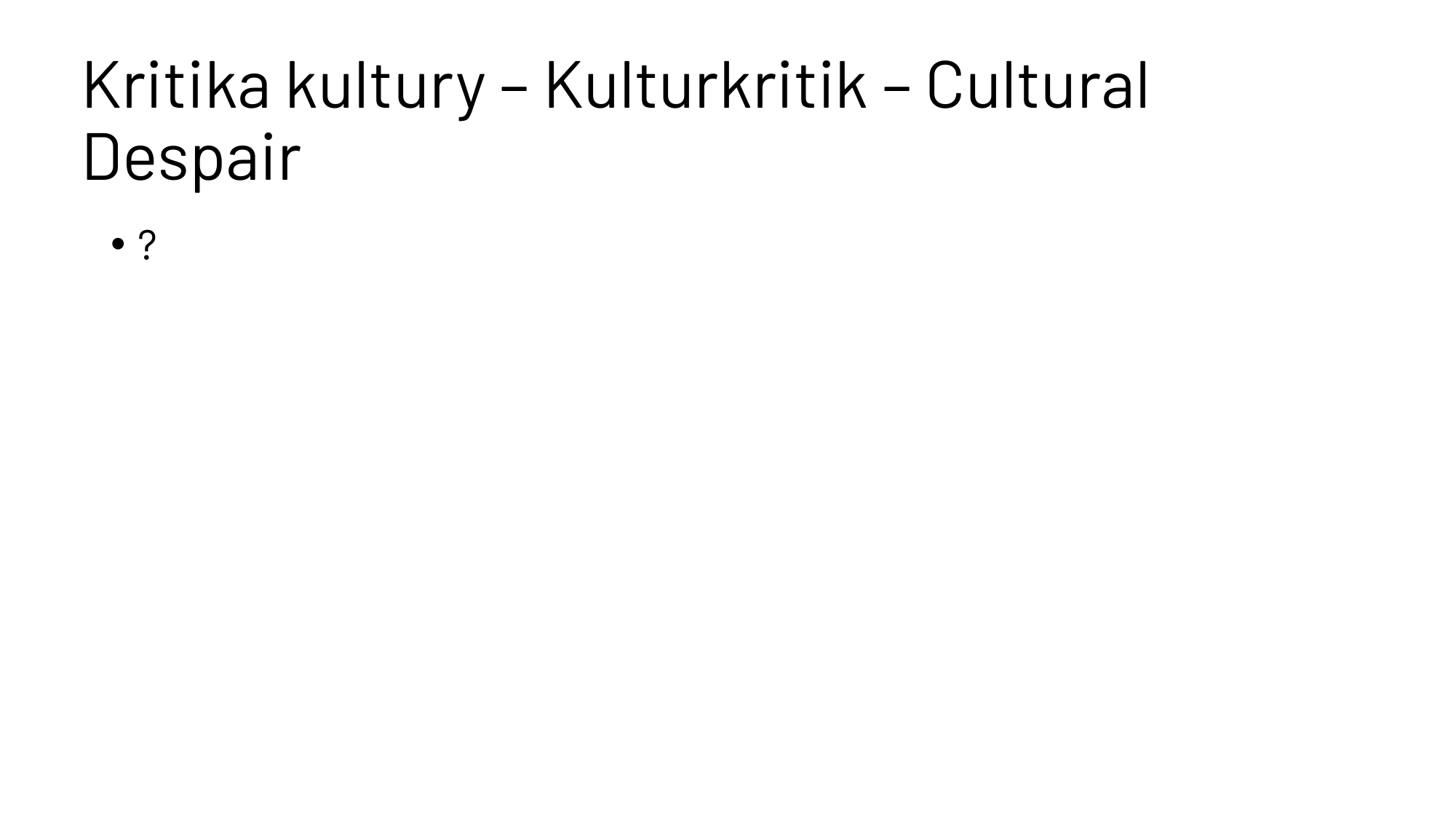

# Kritika kultury – Kulturkritik – Cultural Despair
?